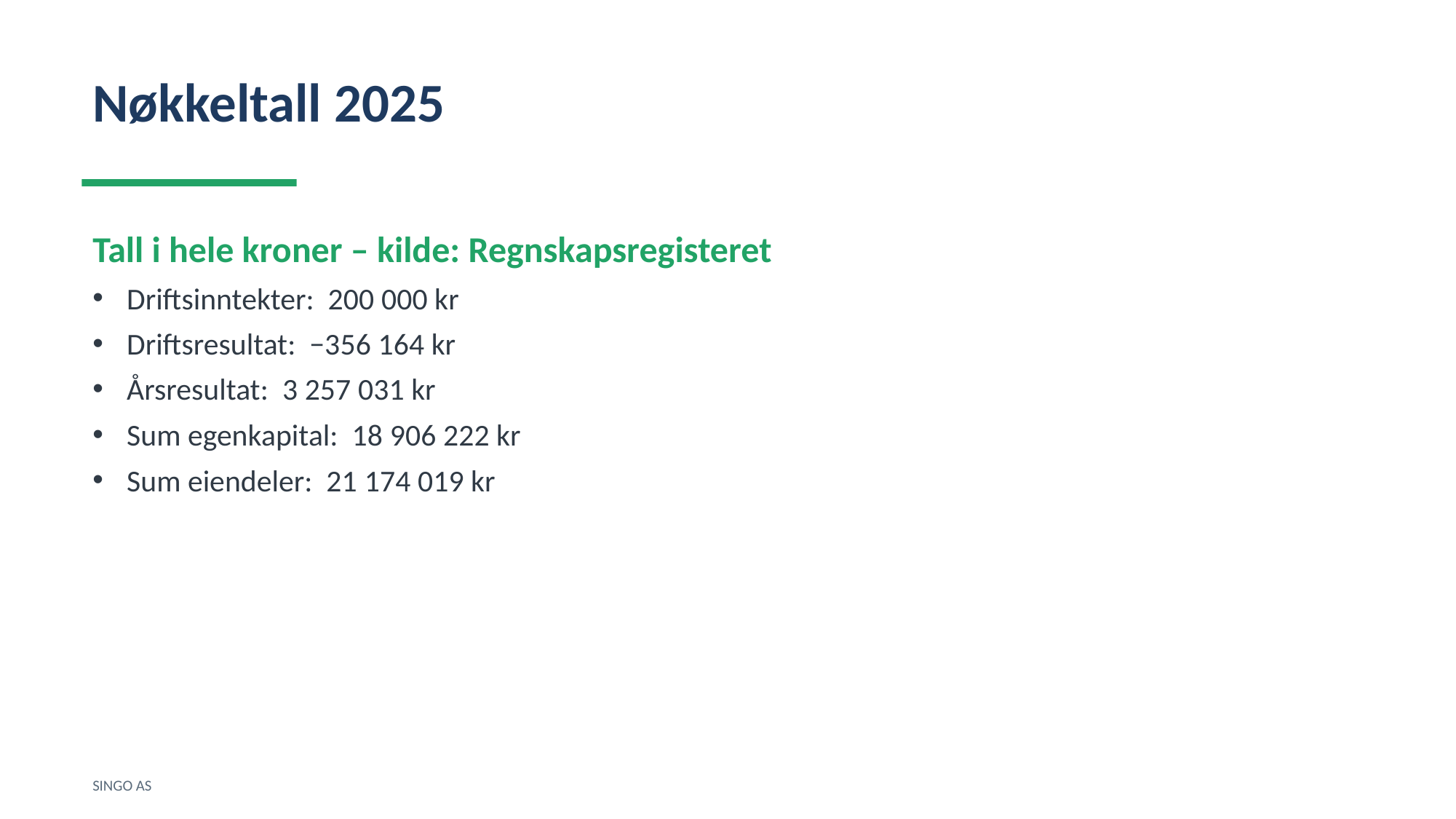

Nøkkeltall 2025

Tall i hele kroner – kilde: Regnskapsregisteret
Driftsinntekter:  200 000 kr
Driftsresultat:  −356 164 kr
Årsresultat:  3 257 031 kr
Sum egenkapital:  18 906 222 kr
Sum eiendeler:  21 174 019 kr
SINGO AS